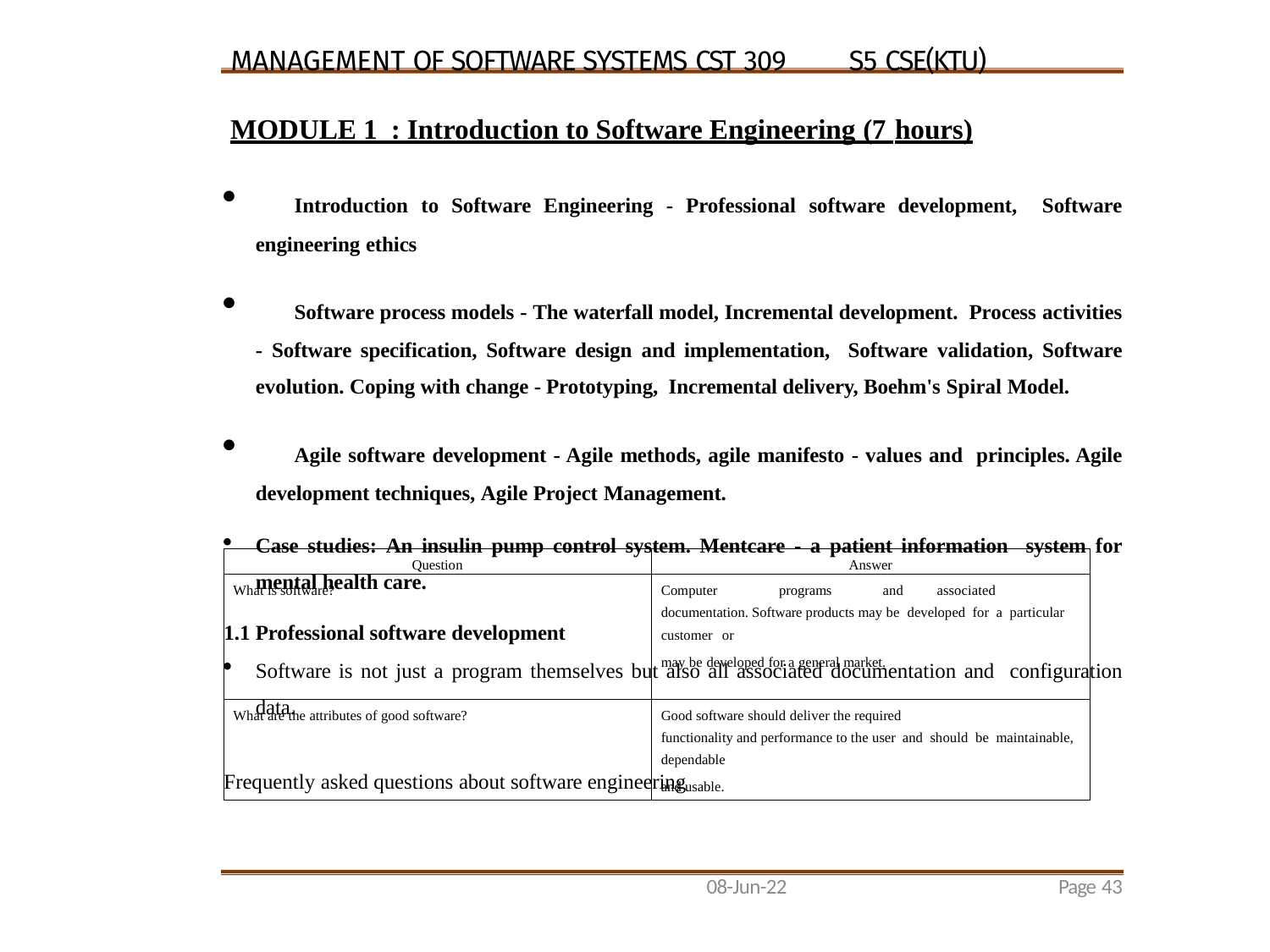

MANAGEMENT OF SOFTWARE SYSTEMS CST 309	S5 CSE(KTU)

MODULE 1  : Introduction to Software Engineering (7 hours)
	Introduction to Software Engineering - Professional software development,  Software engineering ethics
	Software process models - The waterfall model, Incremental development.  Process activities - Software specification, Software design and implementation,  Software validation, Software evolution. Coping with change - Prototyping,  Incremental delivery, Boehm's Spiral Model.
	Agile software development - Agile methods, agile manifesto - values and  principles. Agile development techniques, Agile Project Management.
Case studies: An insulin pump control system. Mentcare - a patient information  system for mental health care.

1.1 Professional software development
Software is not just a program themselves but also all associated documentation and  configuration data.

Frequently asked questions about software engineering

| Question | Answer |
| --- | --- |
| What is software? | Computer programs and associated documentation. Software products may be developed for a particular customer or may be developed for a general market. |
| What are the attributes of good software? | Good software should deliver the required functionality and performance to the user and should be maintainable, dependable and usable. |

08-Jun-22
Page 43